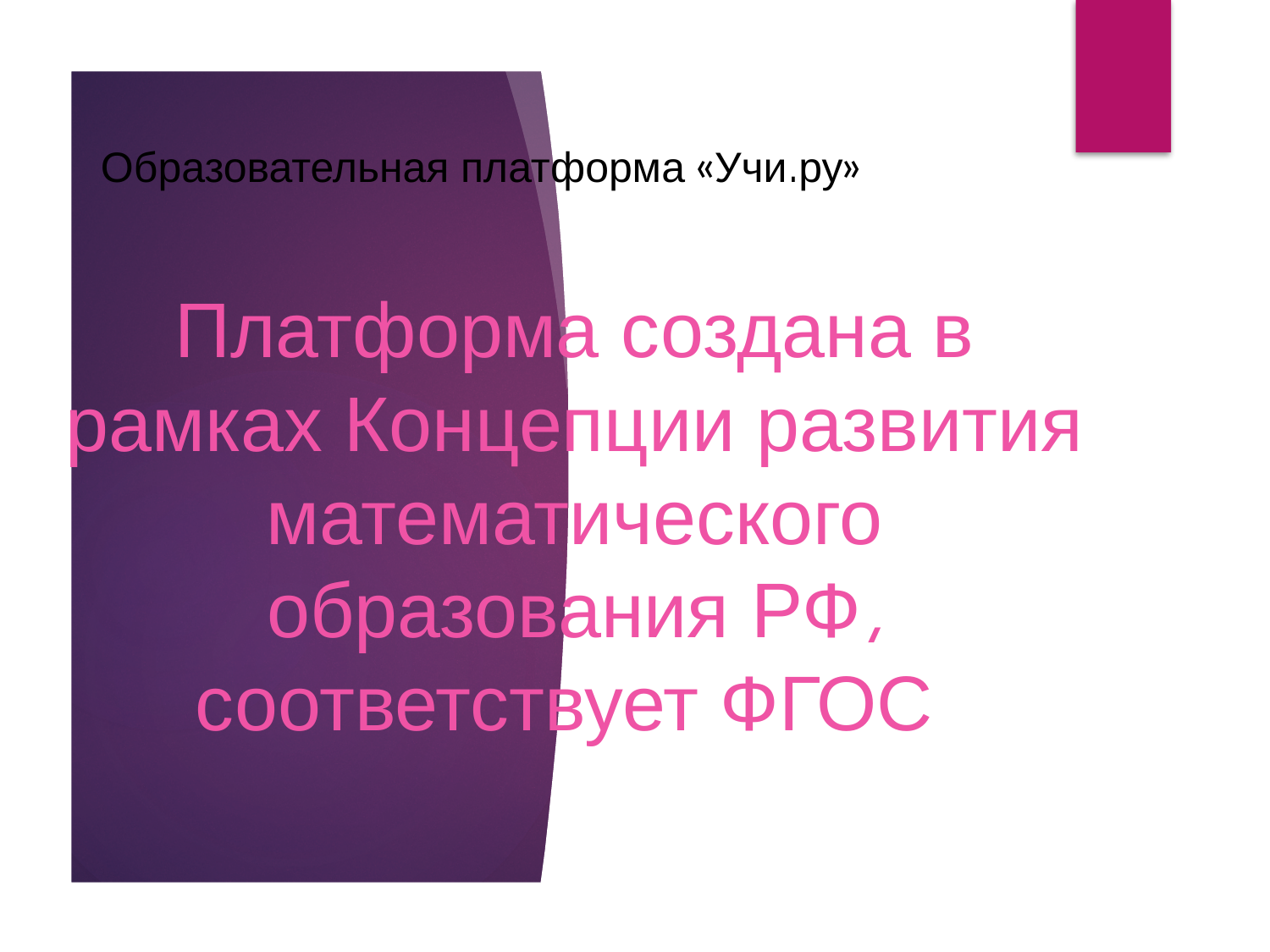

# Образовательная платформа «Учи.ру»
Платформа создана в рамках Концепции развития математического образования РФ, соответствует ФГОС